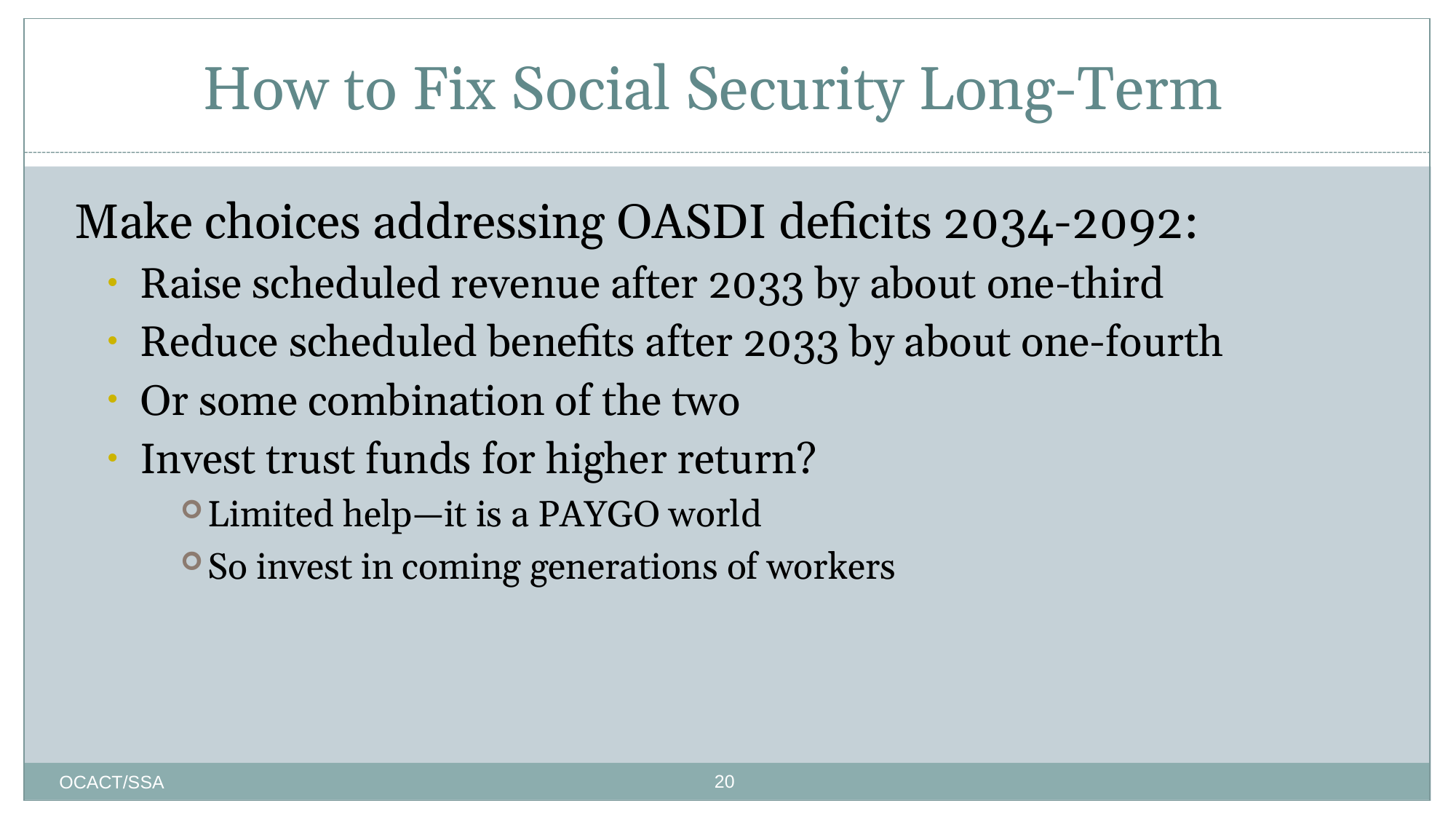

# How to Fix Social Security Long-Term
Make choices addressing OASDI deficits 2034-2092:
Raise scheduled revenue after 2033 by about one-third
Reduce scheduled benefits after 2033 by about one-fourth
Or some combination of the two
Invest trust funds for higher return?
Limited help—it is a PAYGO world
So invest in coming generations of workers
20
OCACT/SSA